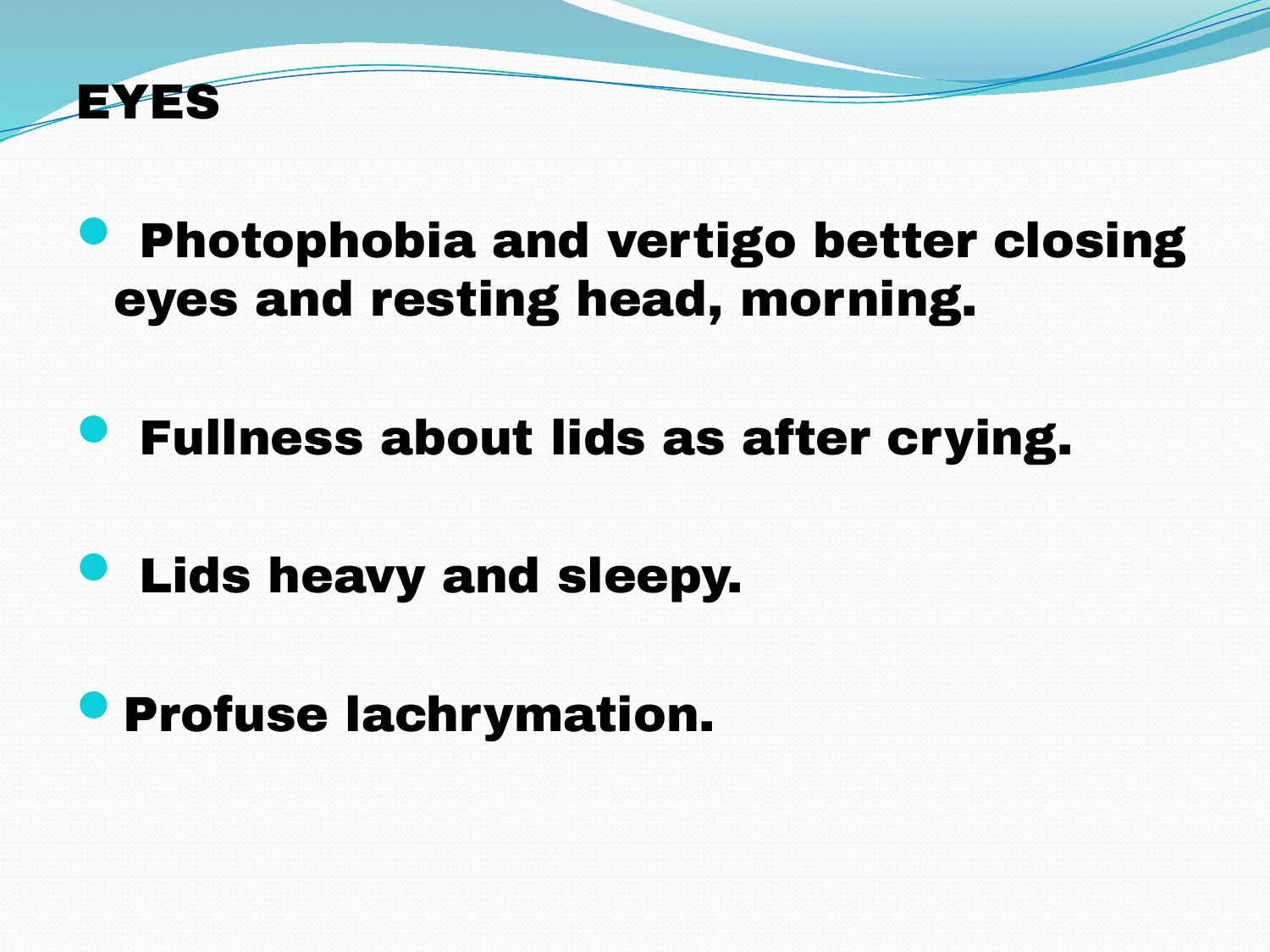

EYES

 Photophobia and vertigo better closing eyes and resting head, morning.

 Fullness about lids as after crying.

 Lids heavy and sleepy.

Profuse lachrymation.